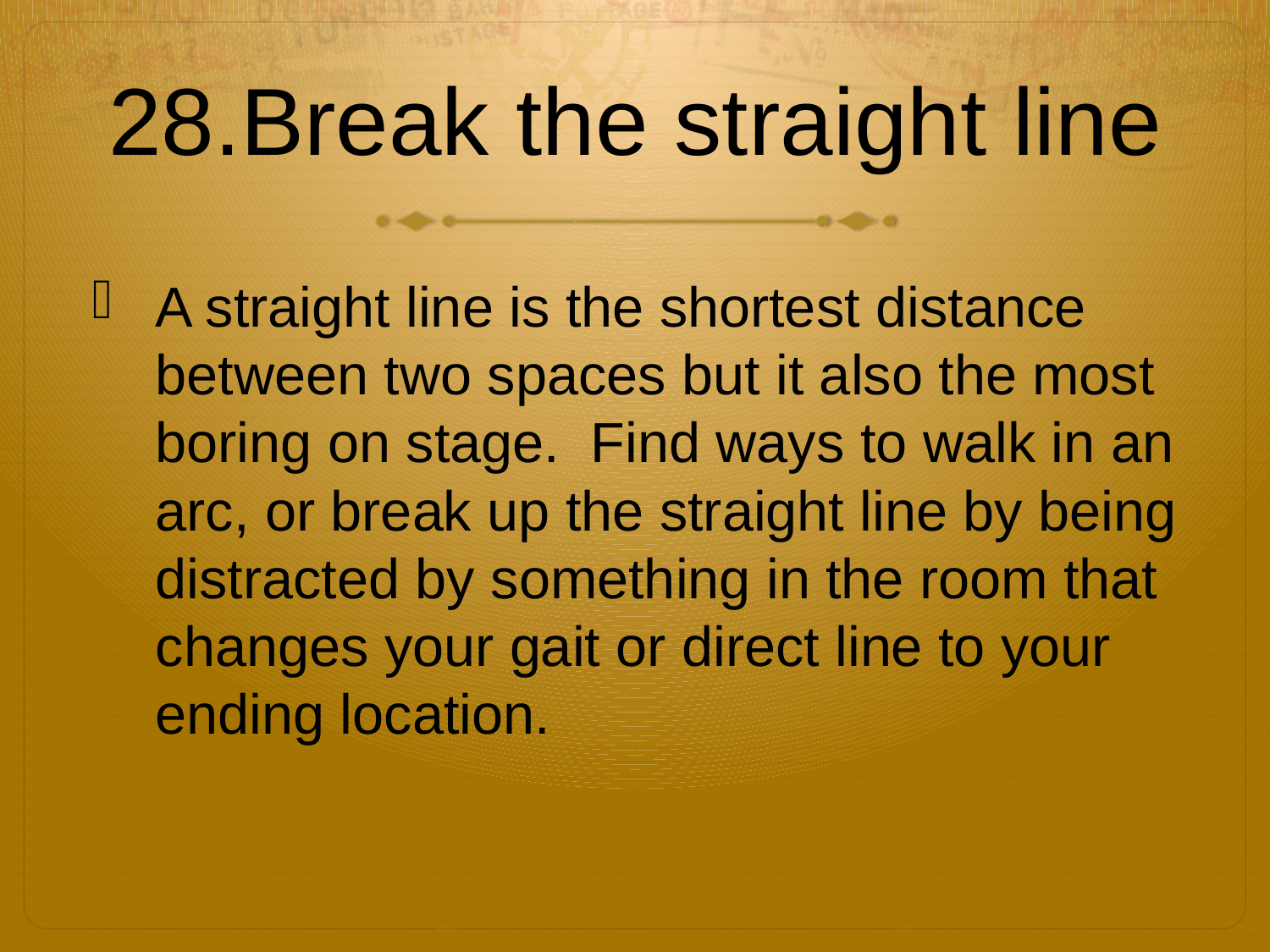

# 28.Break the straight line
A straight line is the shortest distance between two spaces but it also the most boring on stage.  Find ways to walk in an arc, or break up the straight line by being distracted by something in the room that changes your gait or direct line to your ending location.